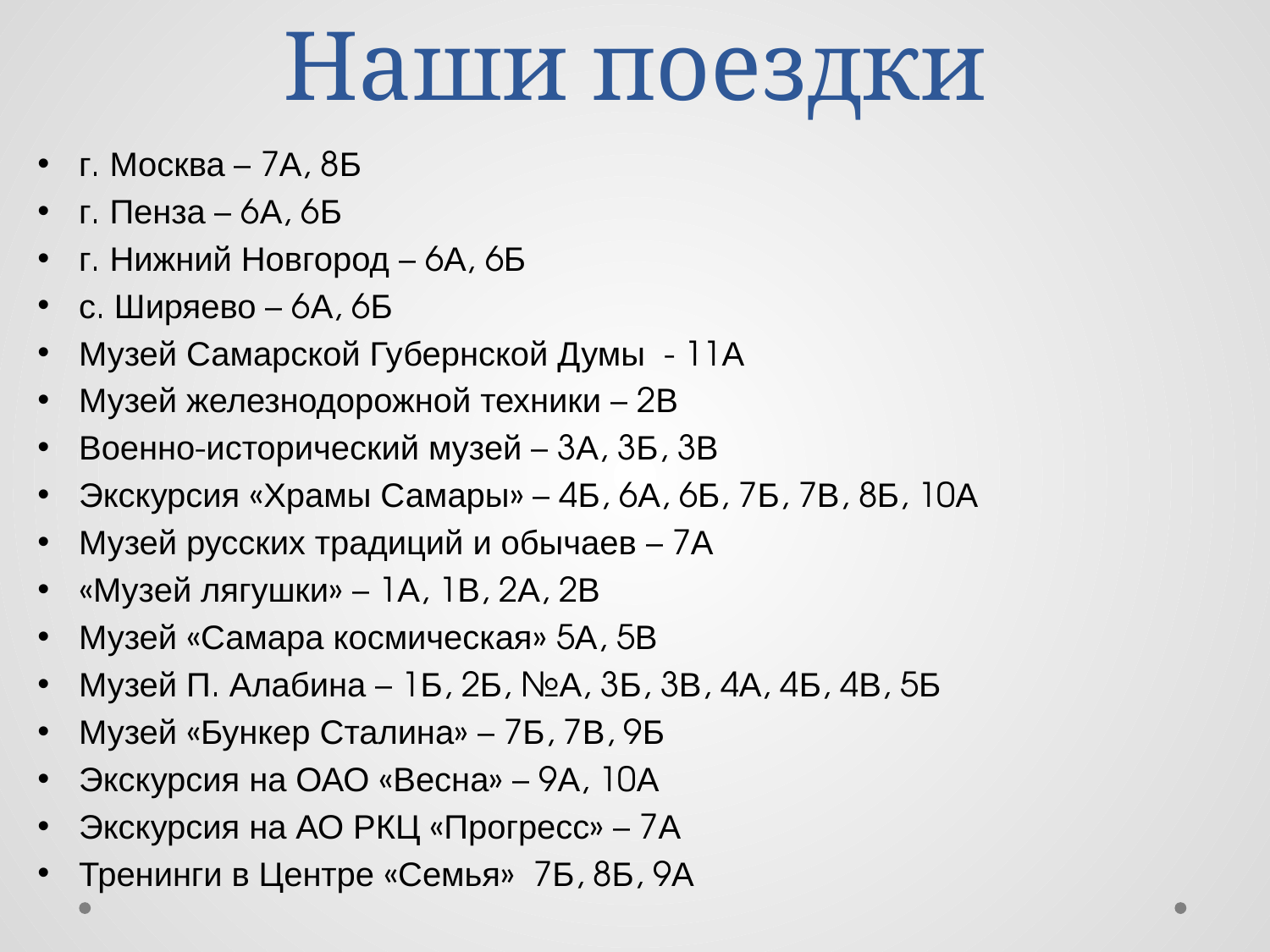

# Наши поездки
г. Москва – 7А, 8Б
г. Пенза – 6А, 6Б
г. Нижний Новгород – 6А, 6Б
с. Ширяево – 6А, 6Б
Музей Самарской Губернской Думы  - 11А
Музей железнодорожной техники – 2В
Военно-исторический музей – 3А, 3Б, 3В
Экскурсия «Храмы Самары» – 4Б, 6А, 6Б, 7Б, 7В, 8Б, 10А
Музей русских традиций и обычаев – 7А
«Музей лягушки» – 1А, 1В, 2А, 2В
Музей «Самара космическая» 5А, 5В
Музей П. Алабина – 1Б, 2Б, №А, 3Б, 3В, 4А, 4Б, 4В, 5Б
Музей «Бункер Сталина» – 7Б, 7В, 9Б
Экскурсия на ОАО «Весна» – 9А, 10А
Экскурсия на АО РКЦ «Прогресс» – 7А
Тренинги в Центре «Семья»  7Б, 8Б, 9А